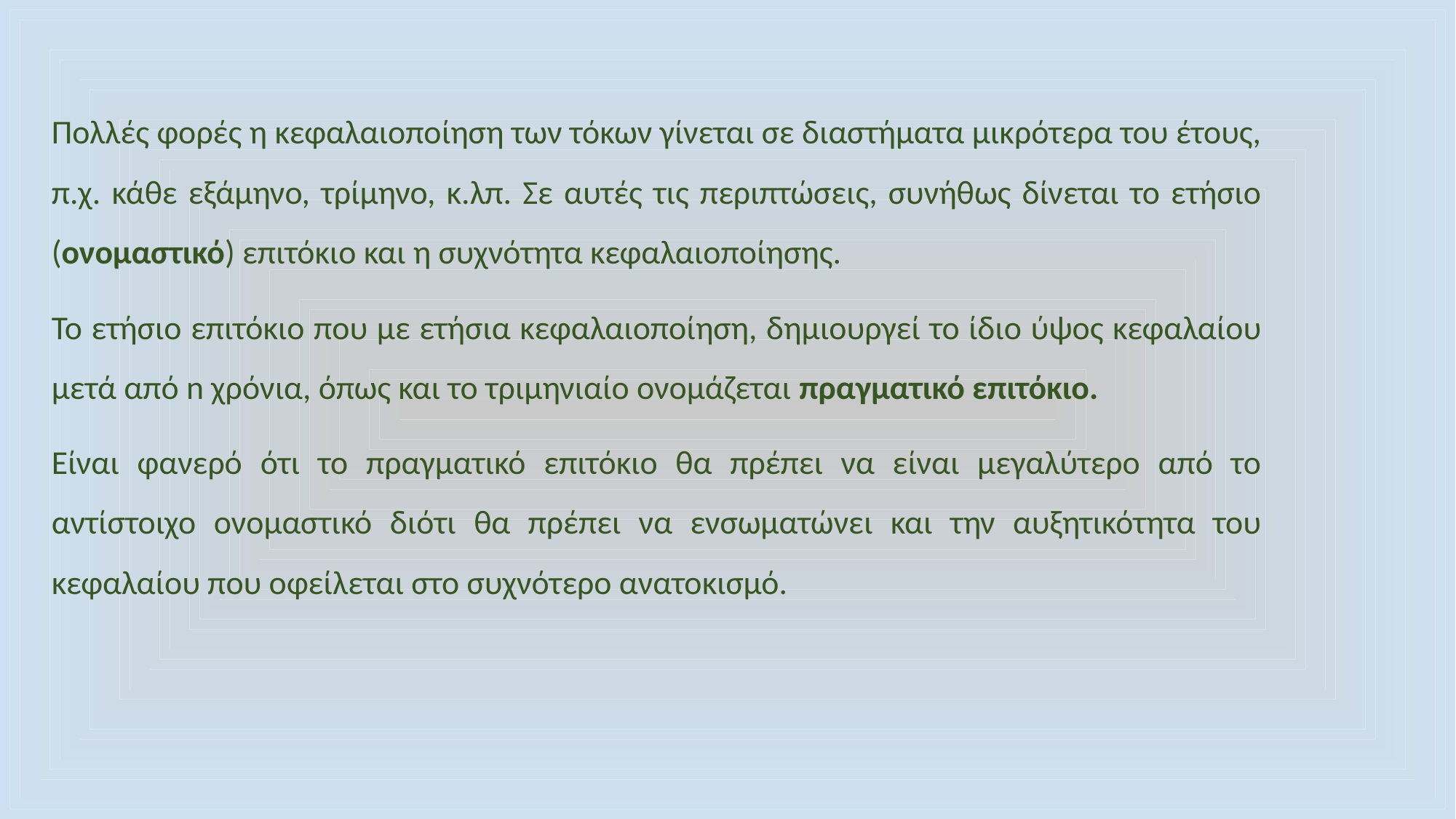

Πολλές φορές η κεφαλαιοποίηση των τόκων γίνεται σε διαστήματα μικρότερα του έτους, π.χ. κάθε εξάμηνο, τρίμηνο, κ.λπ. Σε αυτές τις περιπτώσεις, συνήθως δίνεται το ετήσιο (ονομαστικό) επιτόκιο και η συχνότητα κεφαλαιοποίησης.
Το ετήσιο επιτόκιο που με ετήσια κεφαλαιοποίηση, δημιουργεί το ίδιο ύψος κεφαλαίου μετά από n χρόνια, όπως και το τριμηνιαίο ονομάζεται πραγματικό επιτόκιο.
Είναι φανερό ότι το πραγματικό επιτόκιο θα πρέπει να είναι μεγαλύτερο από το αντίστοιχο ονομαστικό διότι θα πρέπει να ενσωματώνει και την αυξητικότητα του κεφαλαίου που οφείλεται στο συχνότερο ανατοκισμό.